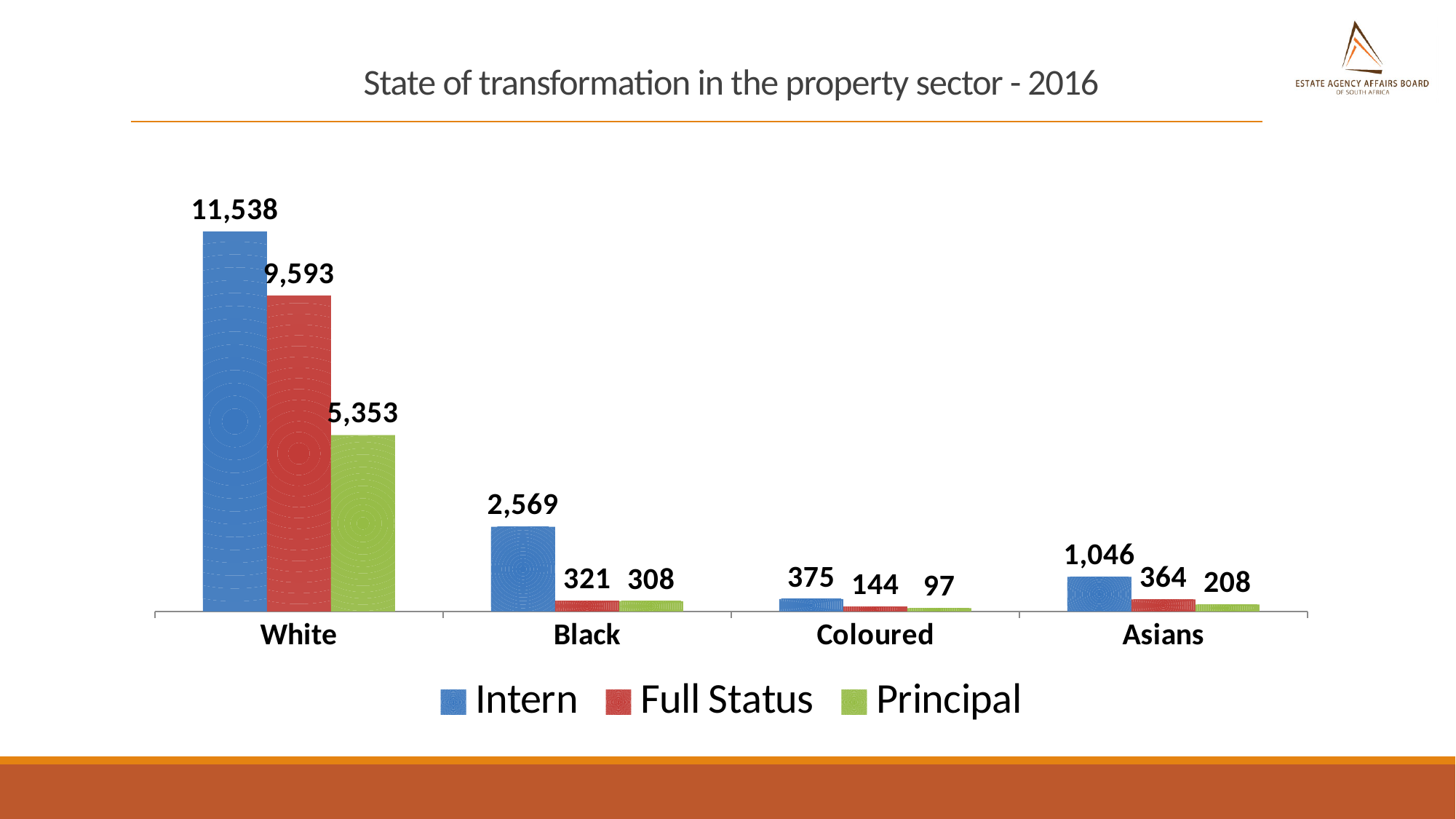

# State of transformation in the property sector - 2016

### Chart

| Category | Intern | Full Status | Principal |
|---|---|---|---|
| White | 11538.0 | 9593.0 | 5353.0 |
| Black | 2569.0 | 321.0 | 308.0 |
| Coloured | 375.0 | 144.0 | 97.0 |
| Asians | 1046.0 | 364.0 | 208.0 |